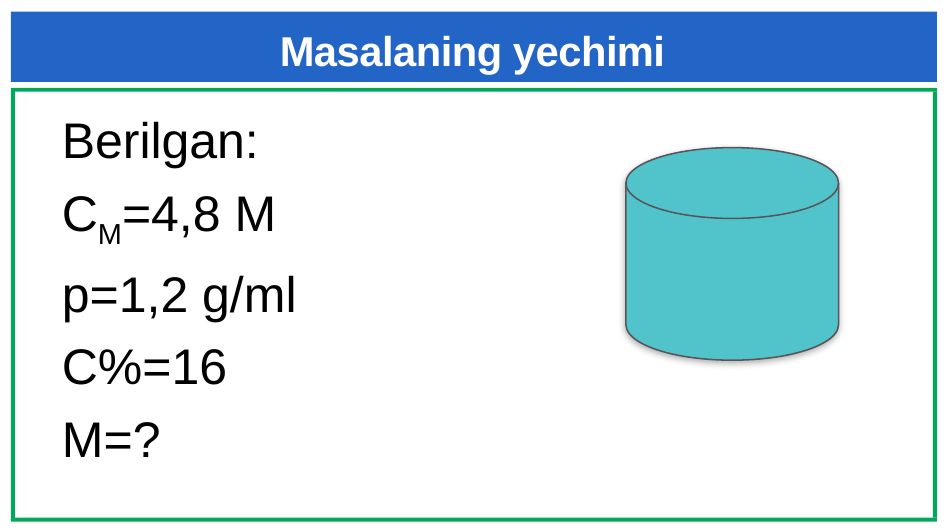

# Masalaning yechimi
Berilgan:
CM=4,8 M
p=1,2 g/ml
C%=16
M=?